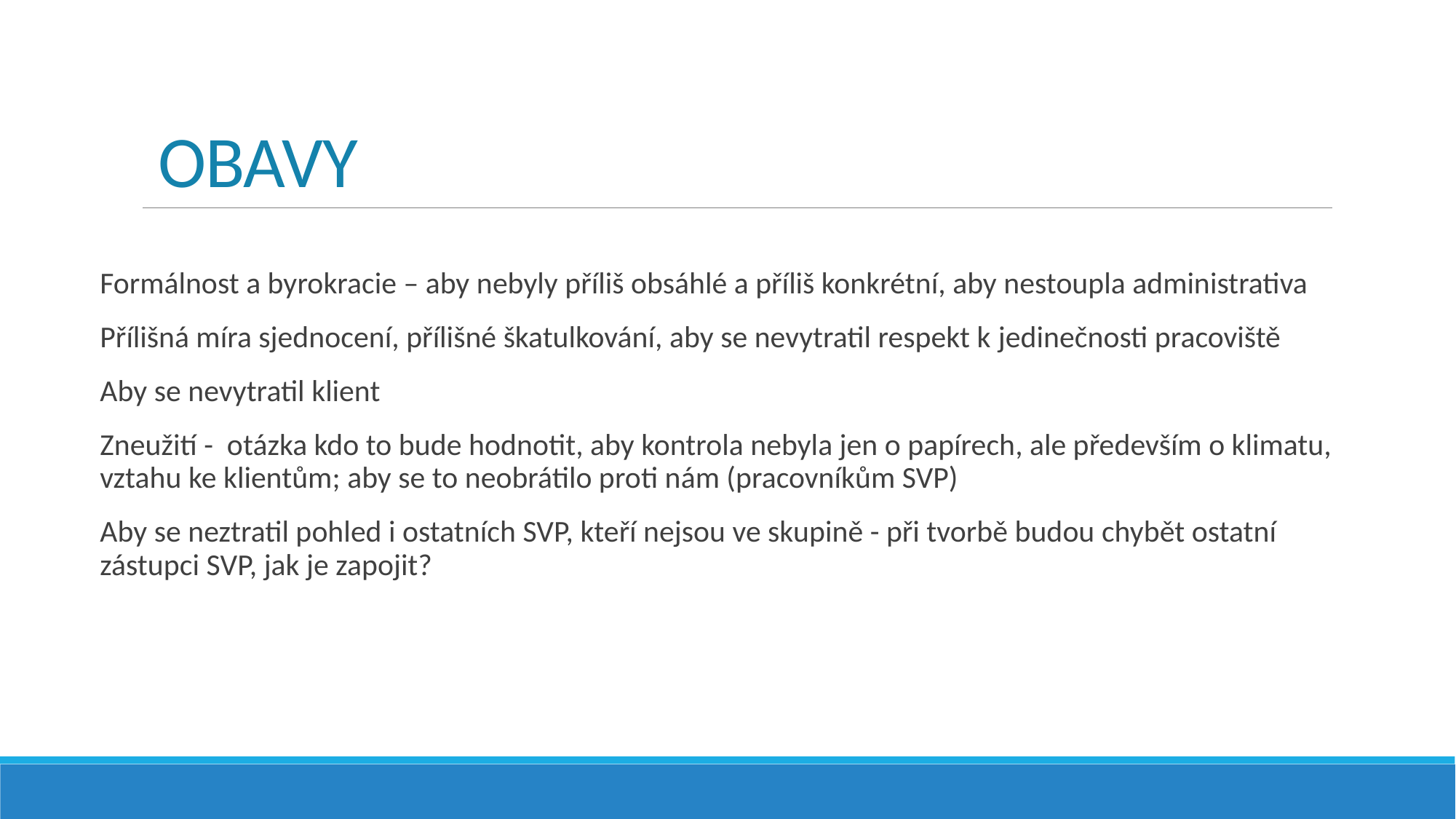

# OBAVY
Formálnost a byrokracie – aby nebyly příliš obsáhlé a příliš konkrétní, aby nestoupla administrativa
Přílišná míra sjednocení, přílišné škatulkování, aby se nevytratil respekt k jedinečnosti pracoviště
Aby se nevytratil klient
Zneužití -  otázka kdo to bude hodnotit, aby kontrola nebyla jen o papírech, ale především o klimatu, vztahu ke klientům; aby se to neobrátilo proti nám (pracovníkům SVP)
Aby se neztratil pohled i ostatních SVP, kteří nejsou ve skupině - při tvorbě budou chybět ostatní zástupci SVP, jak je zapojit?